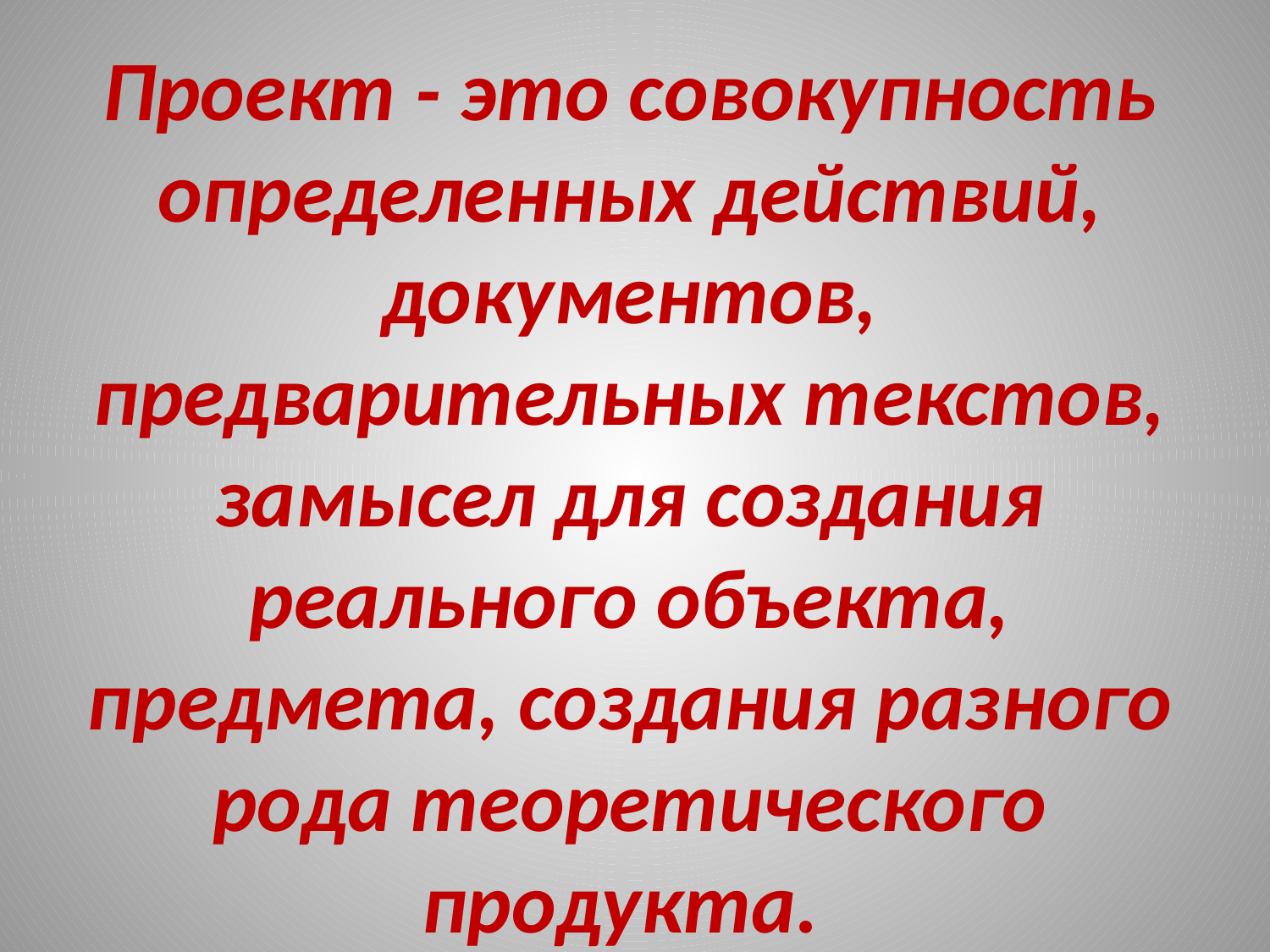

Проект - это совокупность определенных действий, документов, предварительных текстов, замысел для создания реального объекта, предмета, создания разного рода теоретического продукта.